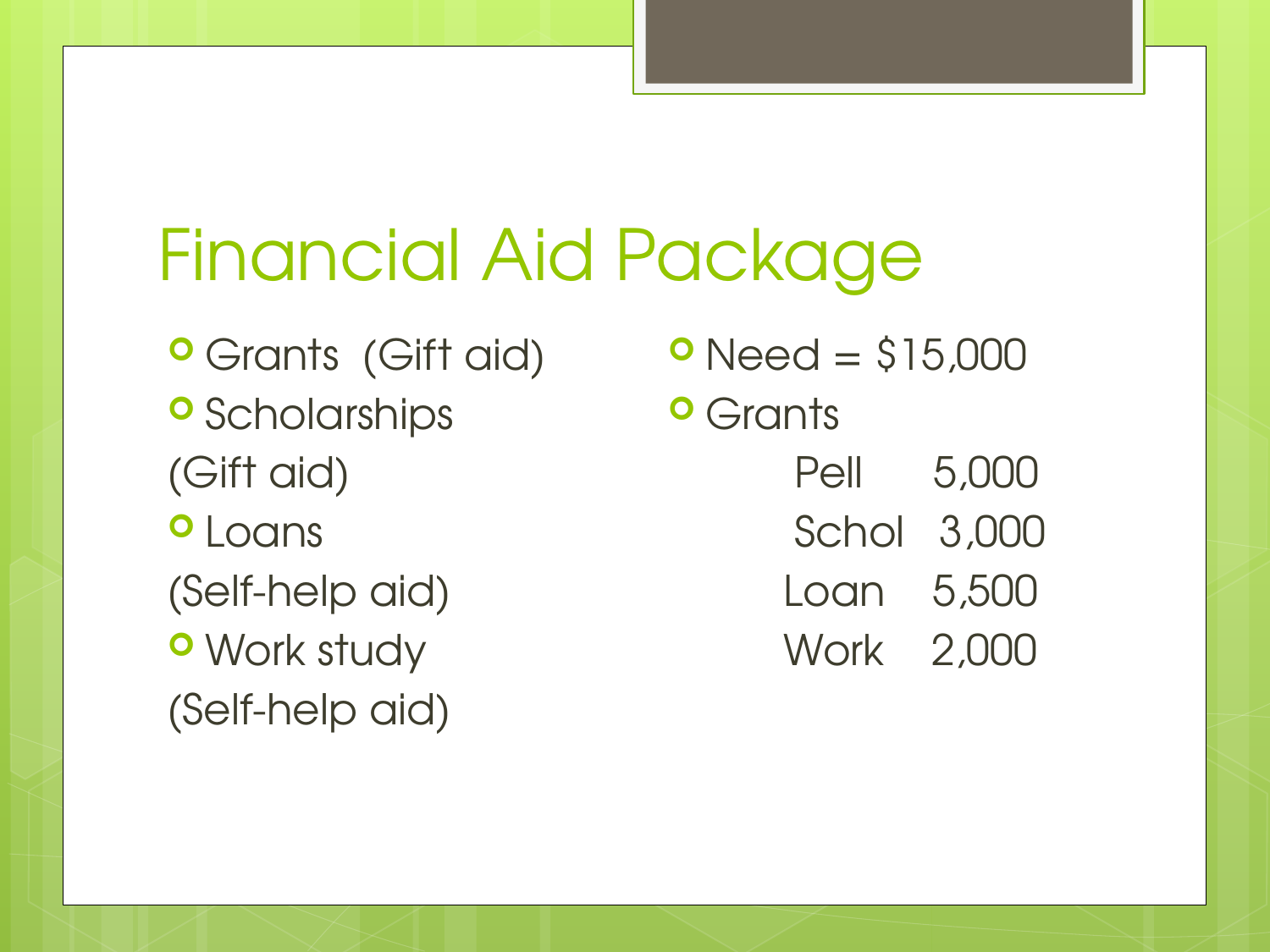

# Financial Aid Package
Need = $15,000
Grants
	Pell      5,000
	Schol   3,000
          Loan    5,500
          Work    2,000
Grants  (Gift aid)
Scholarships
(Gift aid)
Loans
(Self-help aid)
Work study
(Self-help aid)